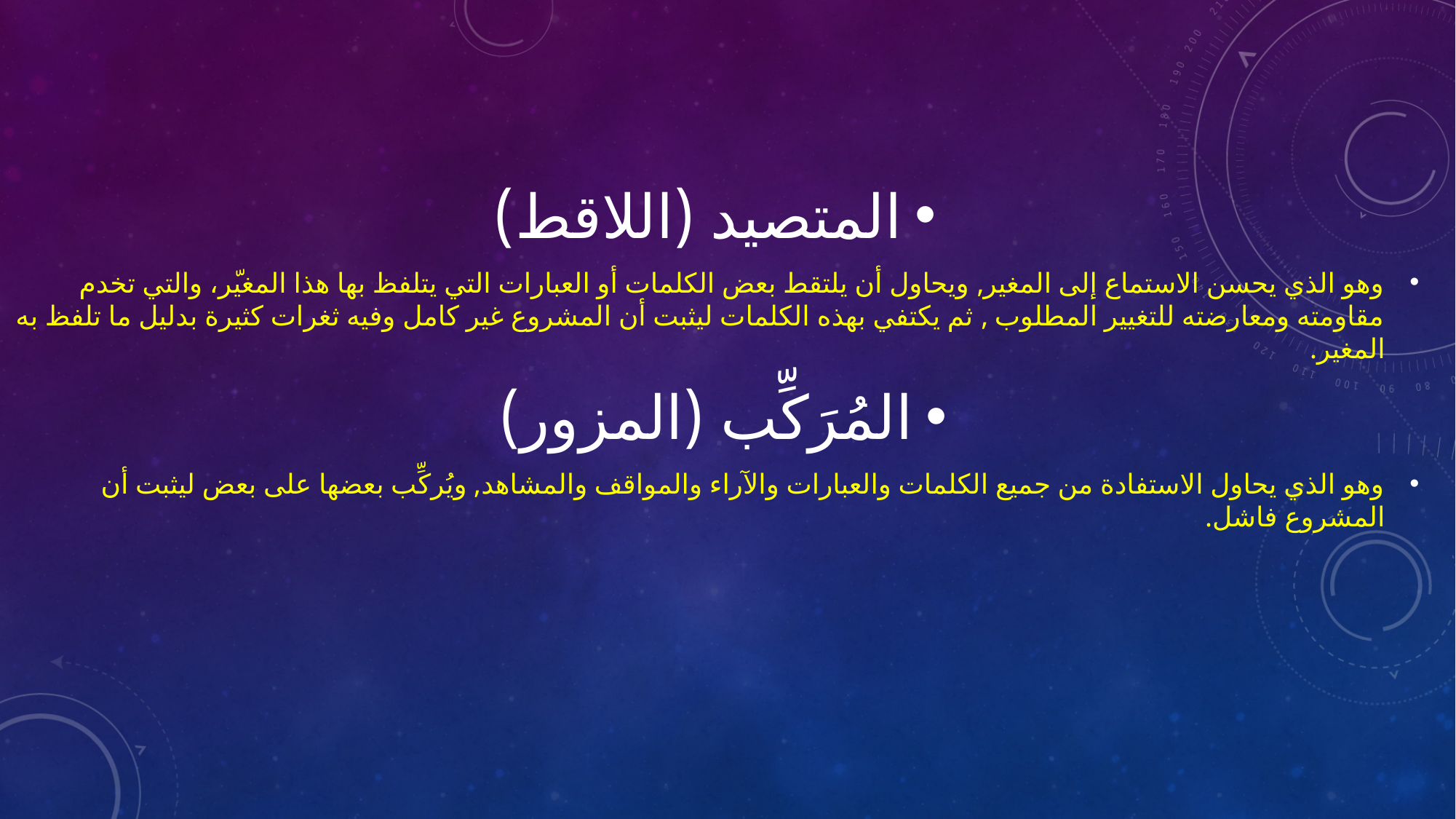

المتصيد (اللاقط)
وهو الذي يحسن الاستماع إلى المغير, ويحاول أن يلتقط بعض الكلمات أو العبارات التي يتلفظ بها هذا المغيّر، والتي تخدم مقاومته ومعارضته للتغيير المطلوب , ثم يكتفي بهذه الكلمات ليثبت أن المشروع غير كامل وفيه ثغرات كثيرة بدليل ما تلفظ به المغير.
المُرَكِّب (المزور)
وهو الذي يحاول الاستفادة من جميع الكلمات والعبارات والآراء والمواقف والمشاهد, ويُركِّب بعضها على بعض ليثبت أن المشروع فاشل.